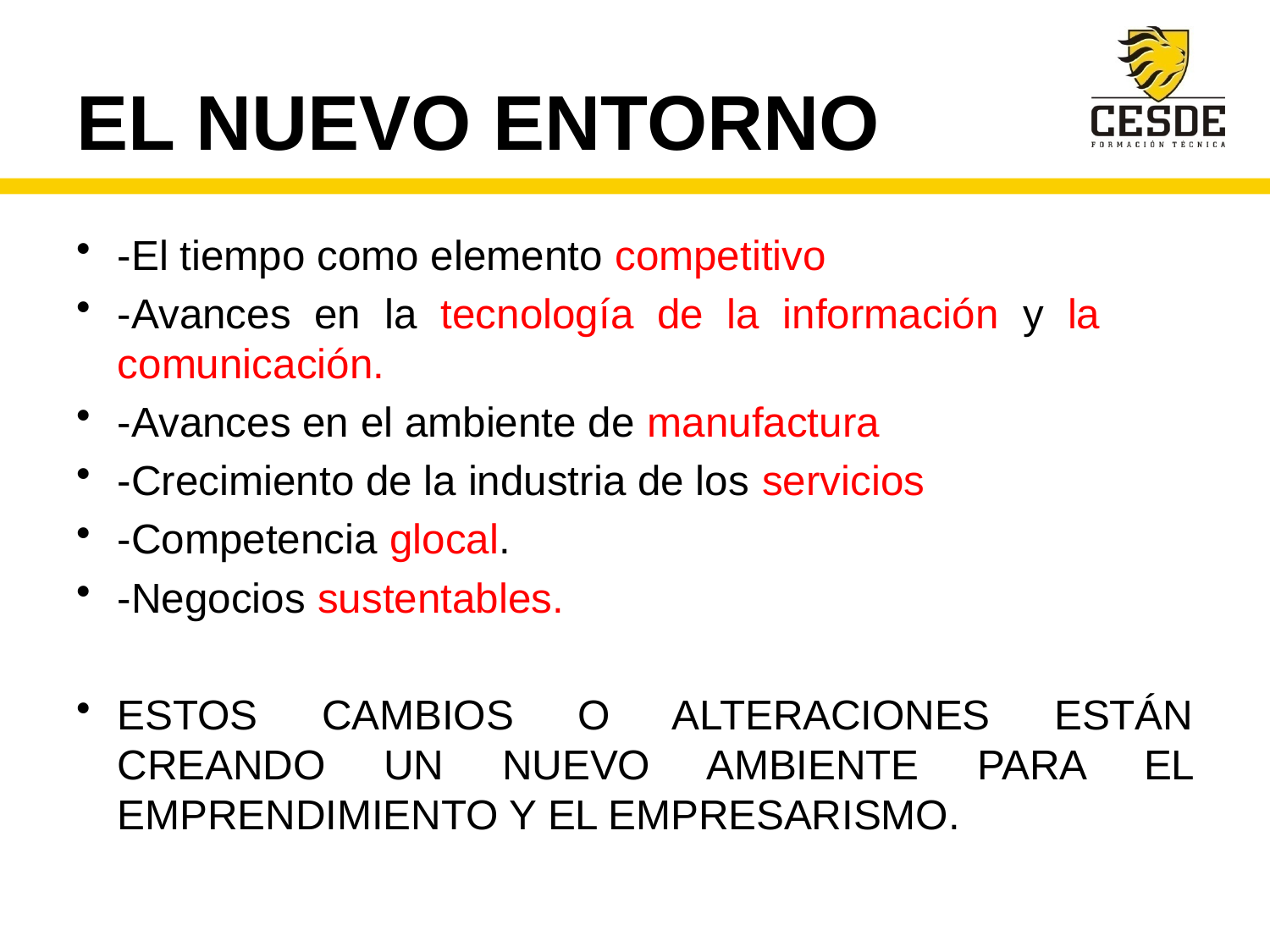

# EL NUEVO ENTORNO
-El tiempo como elemento competitivo
-Avances en la tecnología de la información y la     comunicación.
-Avances en el ambiente de manufactura
-Crecimiento de la industria de los servicios
-Competencia glocal.
-Negocios sustentables.

ESTOS CAMBIOS O ALTERACIONES ESTÁN CREANDO UN NUEVO AMBIENTE PARA EL EMPRENDIMIENTO Y EL EMPRESARISMO.